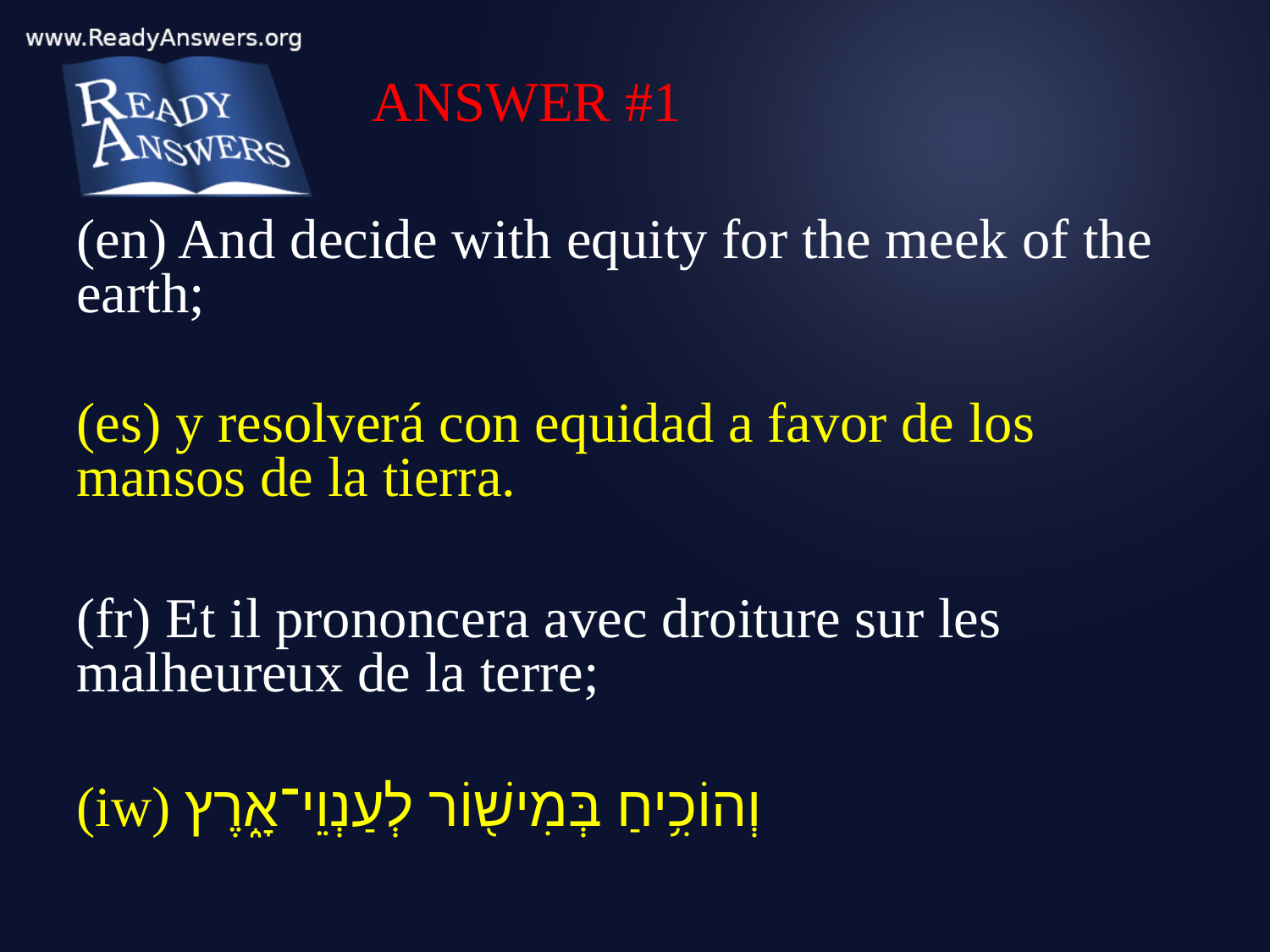

ANSWER #1
(en) And decide with equity for the meek of the earth;
(es) y resolverá con equidad a favor de los mansos de la tierra.
(fr) Et il prononcera avec droiture sur les malheureux de la terre;
(iw) וְהוֹכִ֥יחַ בְּמִישׁ֖וֹר לְעַנְוֵי־אָ֑רֶץ